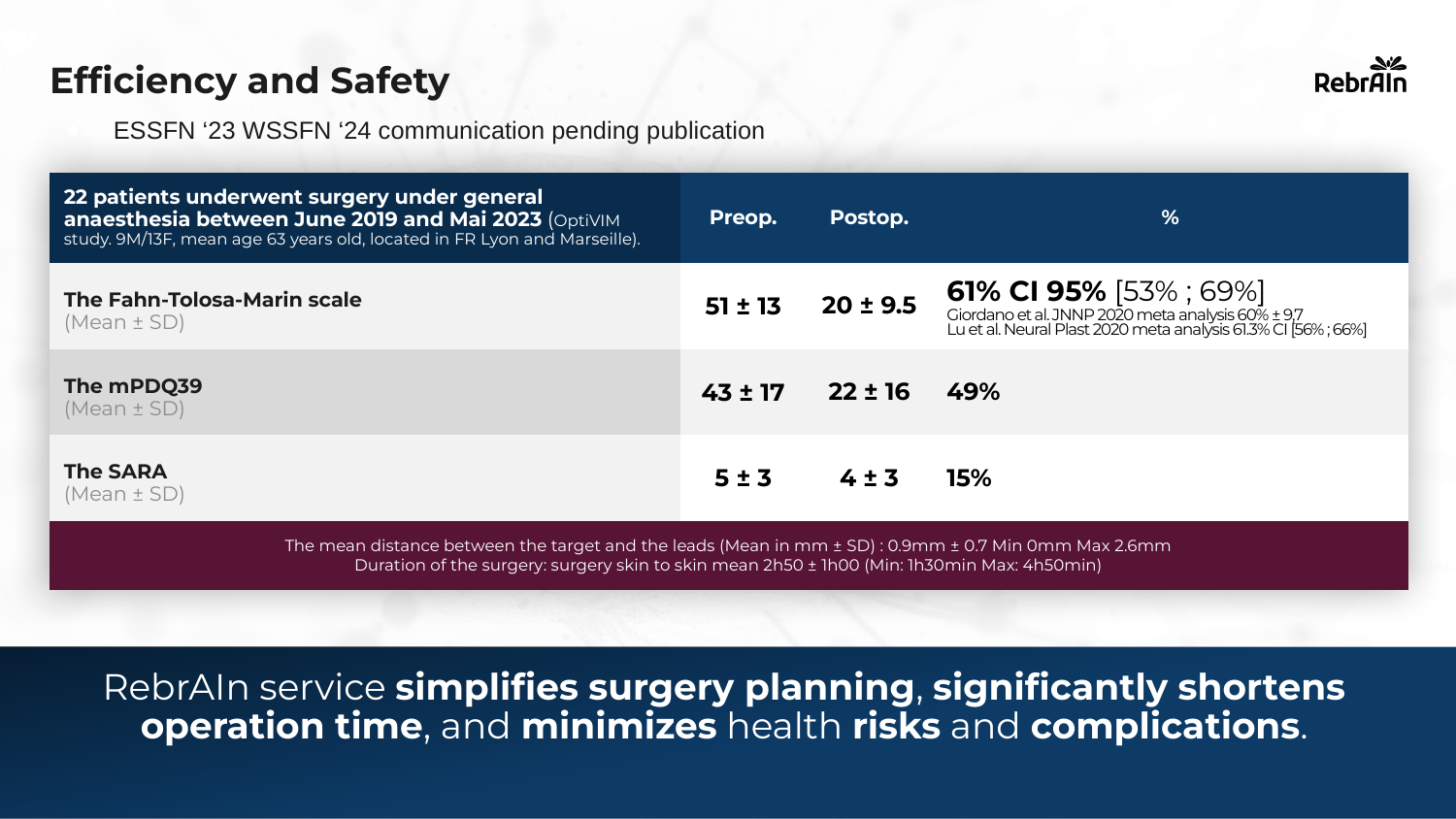

# Efficiency and Safety
ESSFN ‘23 WSSFN ‘24 communication pending publication
| 22 patients underwent surgery under general anaesthesia between June 2019 and Mai 2023 (OptiVIM study. 9M/13F, mean age 63 years old, located in FR Lyon and Marseille). | Preop. | Postop. | % |
| --- | --- | --- | --- |
| The Fahn-Tolosa-Marin scale (Mean ± SD) | 51 ± 13 | 20 ± 9.5 | 61% CI 95% [53% ; 69%] Giordano et al. JNNP 2020 meta analysis 60% ± 9,7 Lu et al. Neural Plast 2020 meta analysis 61.3% CI [56% ; 66%] |
| The mPDQ39 (Mean ± SD) | 43 ± 17 | 22 ± 16 | 49% |
| The SARA (Mean ± SD) | 5 ± 3 | 4 ± 3 | 15% |
| The mean distance between the target and the leads (Mean in mm ± SD) : 0.9mm ± 0.7 Min 0mm Max 2.6mm Duration of the surgery: surgery skin to skin mean 2h50 ± 1h00 (Min: 1h30min Max: 4h50min) |  |  |  |
RebrAIn service simplifies surgery planning,
significantly shortens operation time, and minimizes health risks and complications.
RebrAIn service simplifies surgery planning, significantly shortens operation time, and minimizes health risks and complications.